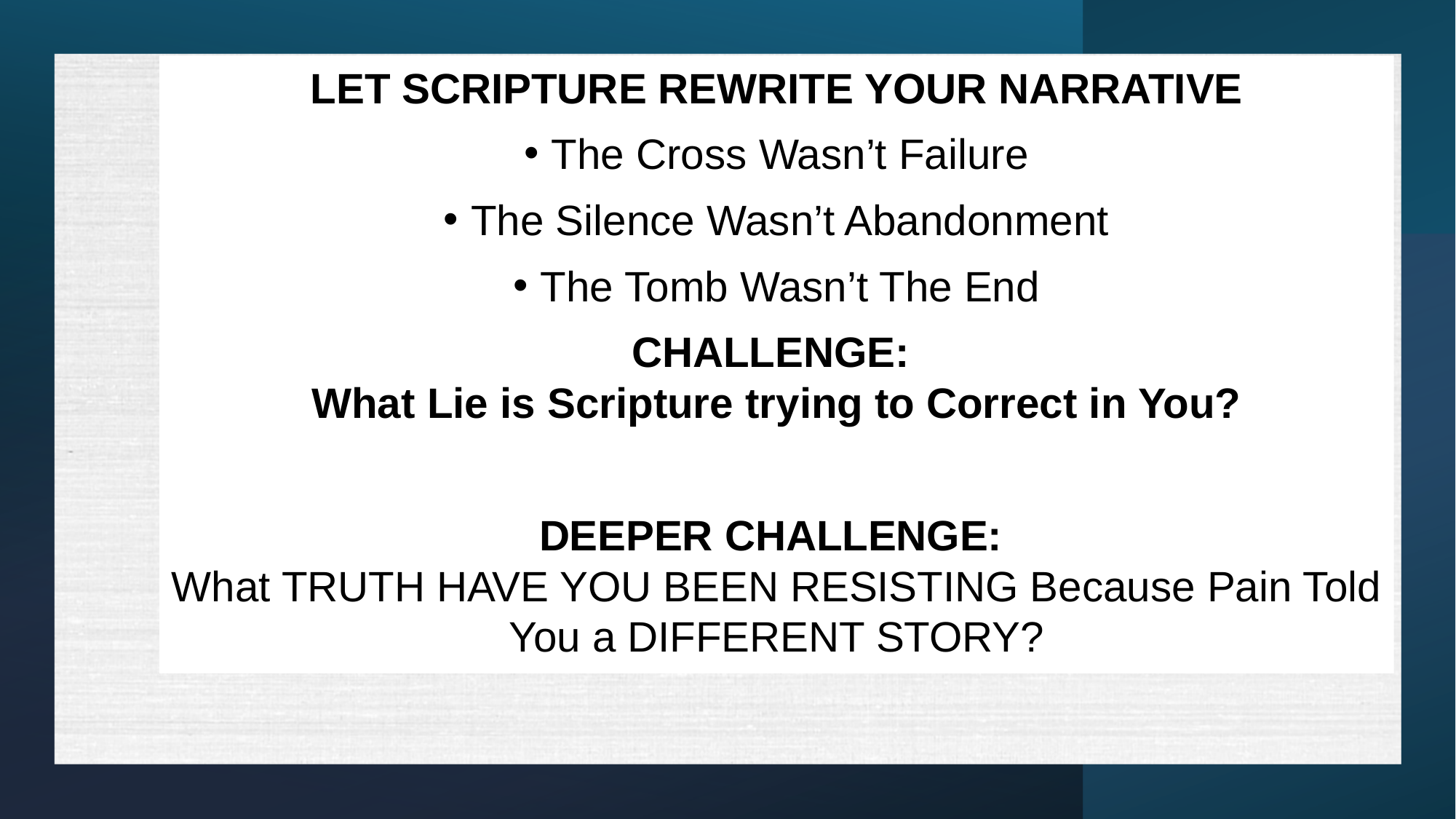

LET SCRIPTURE REWRITE YOUR NARRATIVE
The Cross Wasn’t Failure
The Silence Wasn’t Abandonment
The Tomb Wasn’t The End
CHALLENGE:
What Lie is Scripture trying to Correct in You?

DEEPER CHALLENGE:
What TRUTH HAVE YOU BEEN RESISTING Because Pain Told You a DIFFERENT STORY?